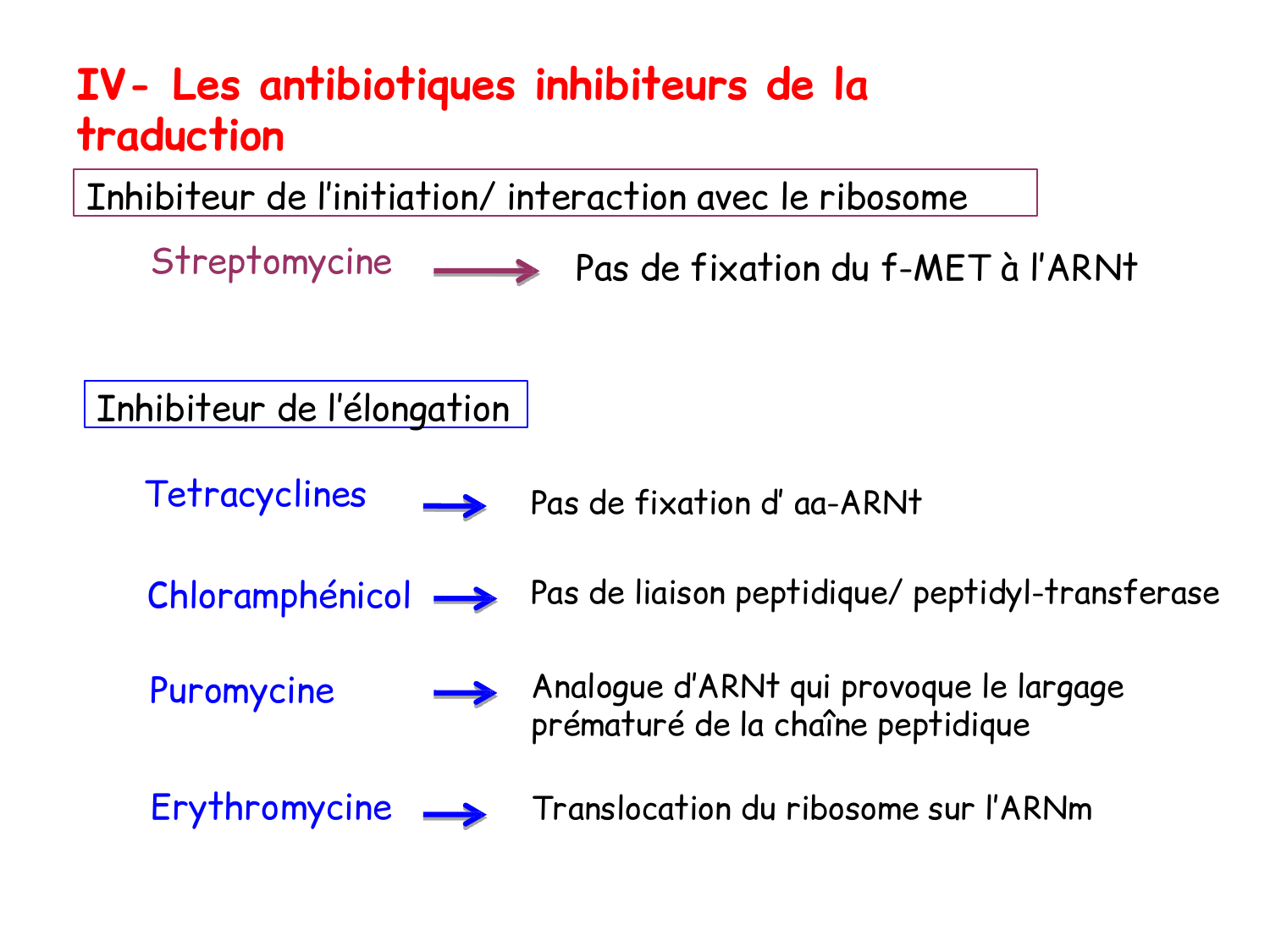

# IV-	Les	antibiotiques	inhibiteurs	de	la	traduction
Inhibiteur de l’initiation/ interaction avec le ribosome
Streptomycine
Pas de fixation du f-MET à l’ARNt

Inhibiteur de l’élongation
Tetracyclines
Pas de fixation d’ aa-ARNt

Pas de liaison peptidique/ peptidyl-transferase
Chloramphénicol

Analogue d’ARNt qui provoque le largage
prématuré de la chaîne peptidique
Puromycine

Erythromycine
Translocation du ribosome sur l’ARNm